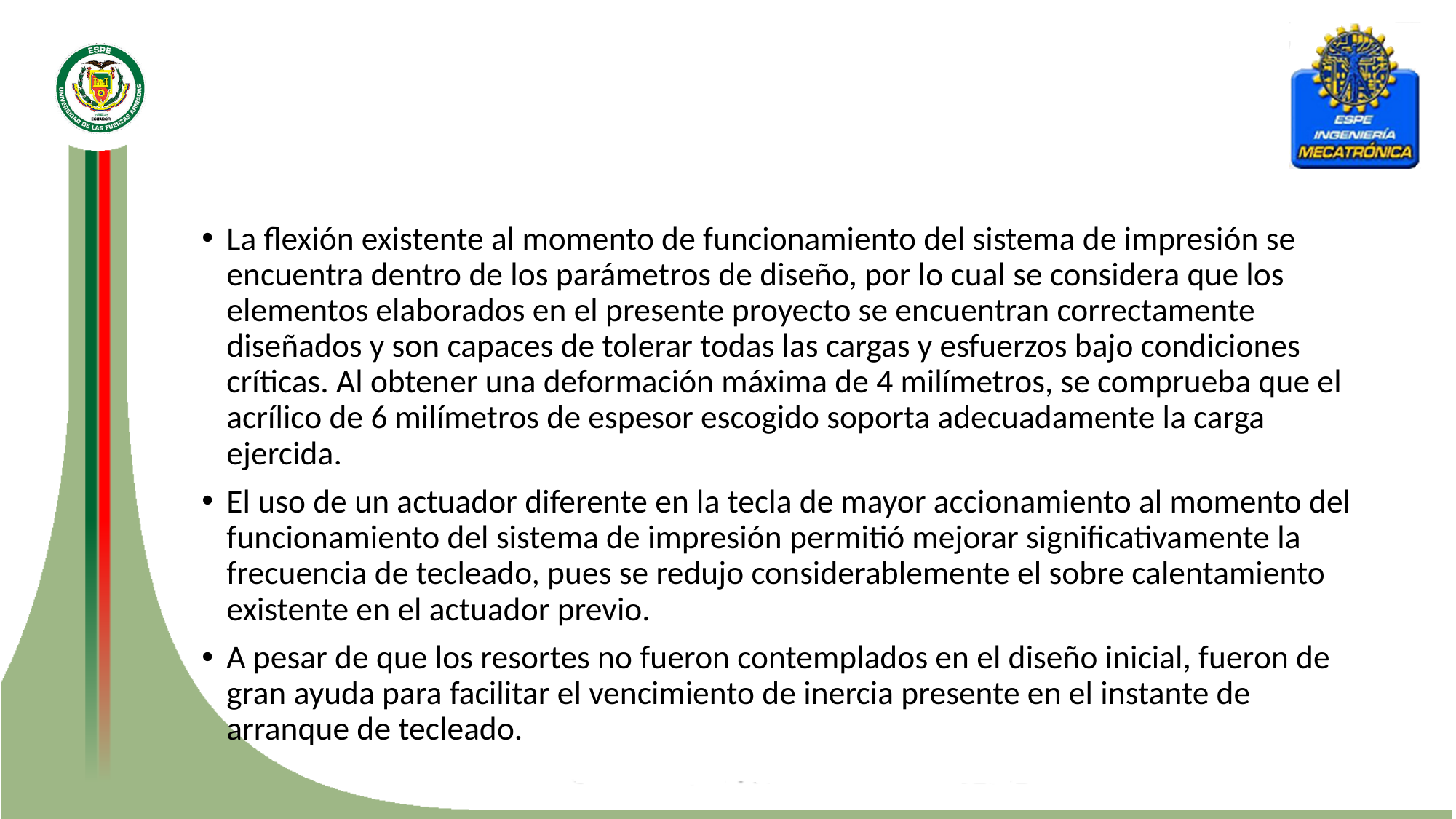

La flexión existente al momento de funcionamiento del sistema de impresión se encuentra dentro de los parámetros de diseño, por lo cual se considera que los elementos elaborados en el presente proyecto se encuentran correctamente diseñados y son capaces de tolerar todas las cargas y esfuerzos bajo condiciones críticas. Al obtener una deformación máxima de 4 milímetros, se comprueba que el acrílico de 6 milímetros de espesor escogido soporta adecuadamente la carga ejercida.
El uso de un actuador diferente en la tecla de mayor accionamiento al momento del funcionamiento del sistema de impresión permitió mejorar significativamente la frecuencia de tecleado, pues se redujo considerablemente el sobre calentamiento existente en el actuador previo.
A pesar de que los resortes no fueron contemplados en el diseño inicial, fueron de gran ayuda para facilitar el vencimiento de inercia presente en el instante de arranque de tecleado.